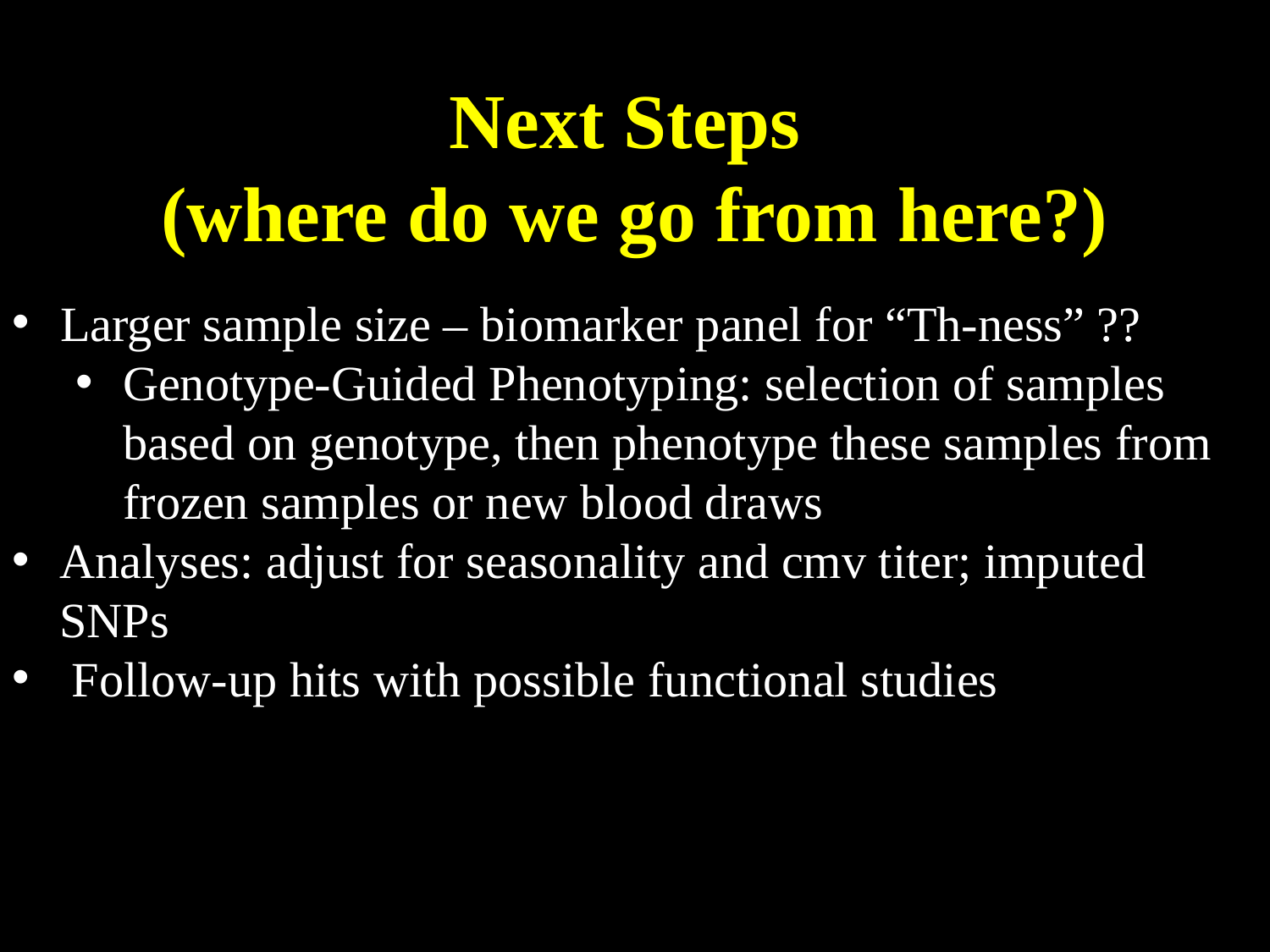

# Next Steps (where do we go from here?)
Larger sample size – biomarker panel for “Th-ness” ??
Genotype-Guided Phenotyping: selection of samples based on genotype, then phenotype these samples from frozen samples or new blood draws
Analyses: adjust for seasonality and cmv titer; imputed SNPs
 Follow-up hits with possible functional studies